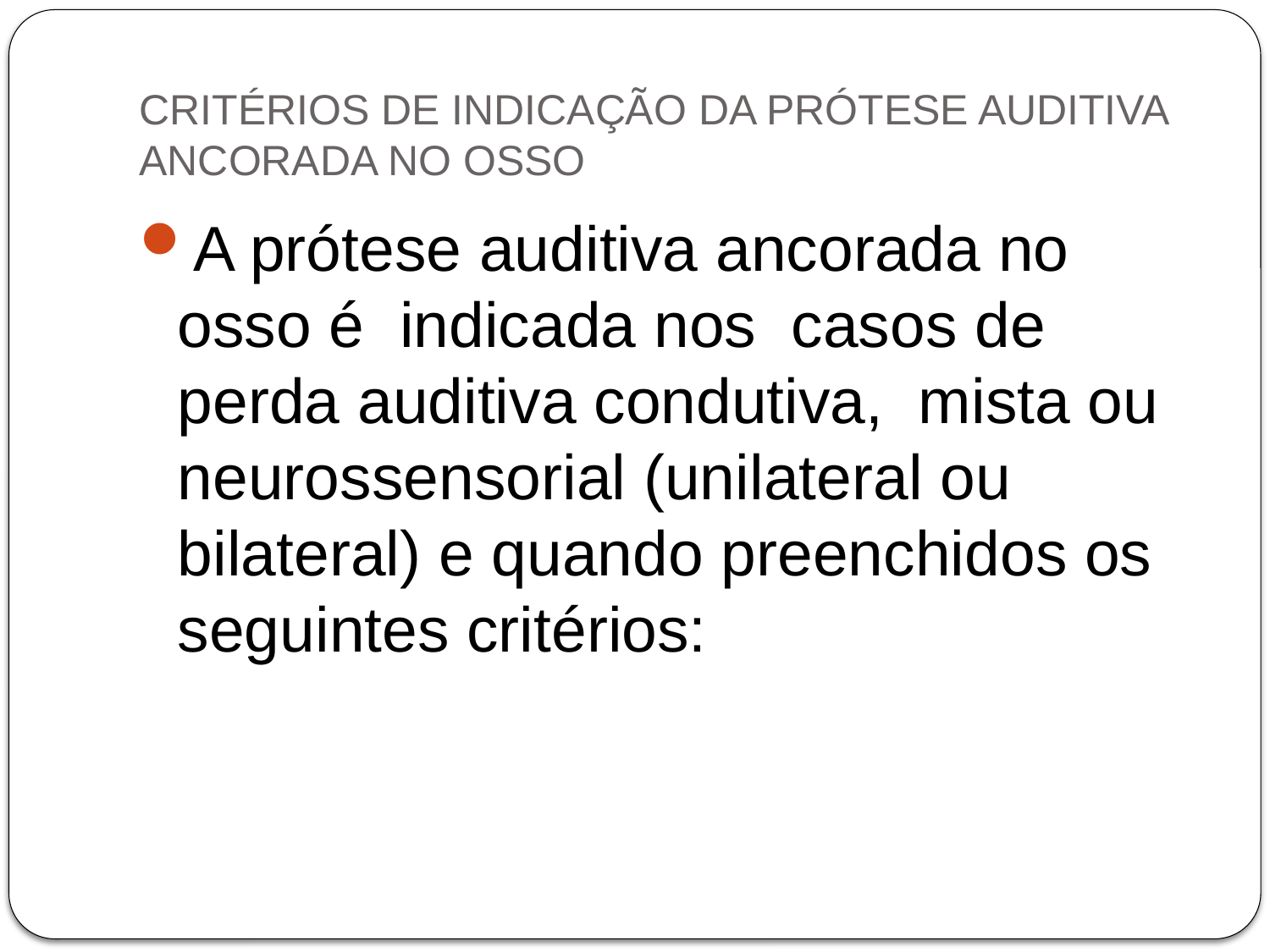

# CRITÉRIOS DE INDICAÇÃO DA PRÓTESE AUDITIVA ANCORADA NO OSSO
A prótese auditiva ancorada no osso é  indicada nos  casos de perda auditiva condutiva,  mista ou neurossensorial (unilateral ou bilateral) e quando preenchidos os seguintes critérios: